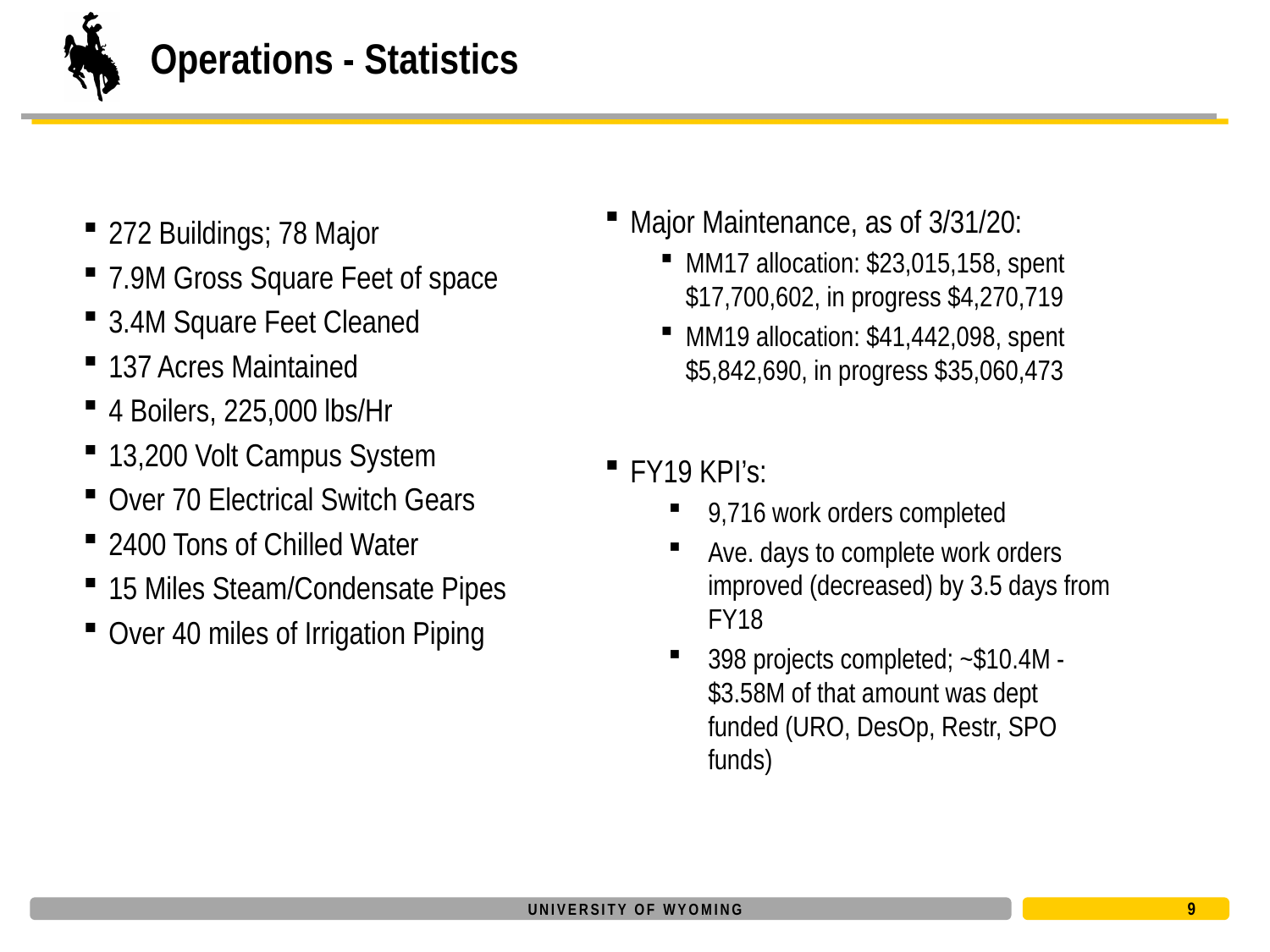

# Operations - Statistics
Major Maintenance, as of 3/31/20:
MM17 allocation: $23,015,158, spent $17,700,602, in progress $4,270,719
MM19 allocation: $41,442,098, spent $5,842,690, in progress $35,060,473

FY19 KPI’s:
9,716 work orders completed
Ave. days to complete work orders improved (decreased) by 3.5 days from FY18
398 projects completed; ~$10.4M - $3.58M of that amount was dept funded (URO, DesOp, Restr, SPO funds)

272 Buildings; 78 Major
7.9M Gross Square Feet of space
3.4M Square Feet Cleaned
137 Acres Maintained
4 Boilers, 225,000 lbs/Hr
13,200 Volt Campus System
Over 70 Electrical Switch Gears
2400 Tons of Chilled Water
15 Miles Steam/Condensate Pipes
Over 40 miles of Irrigation Piping

9